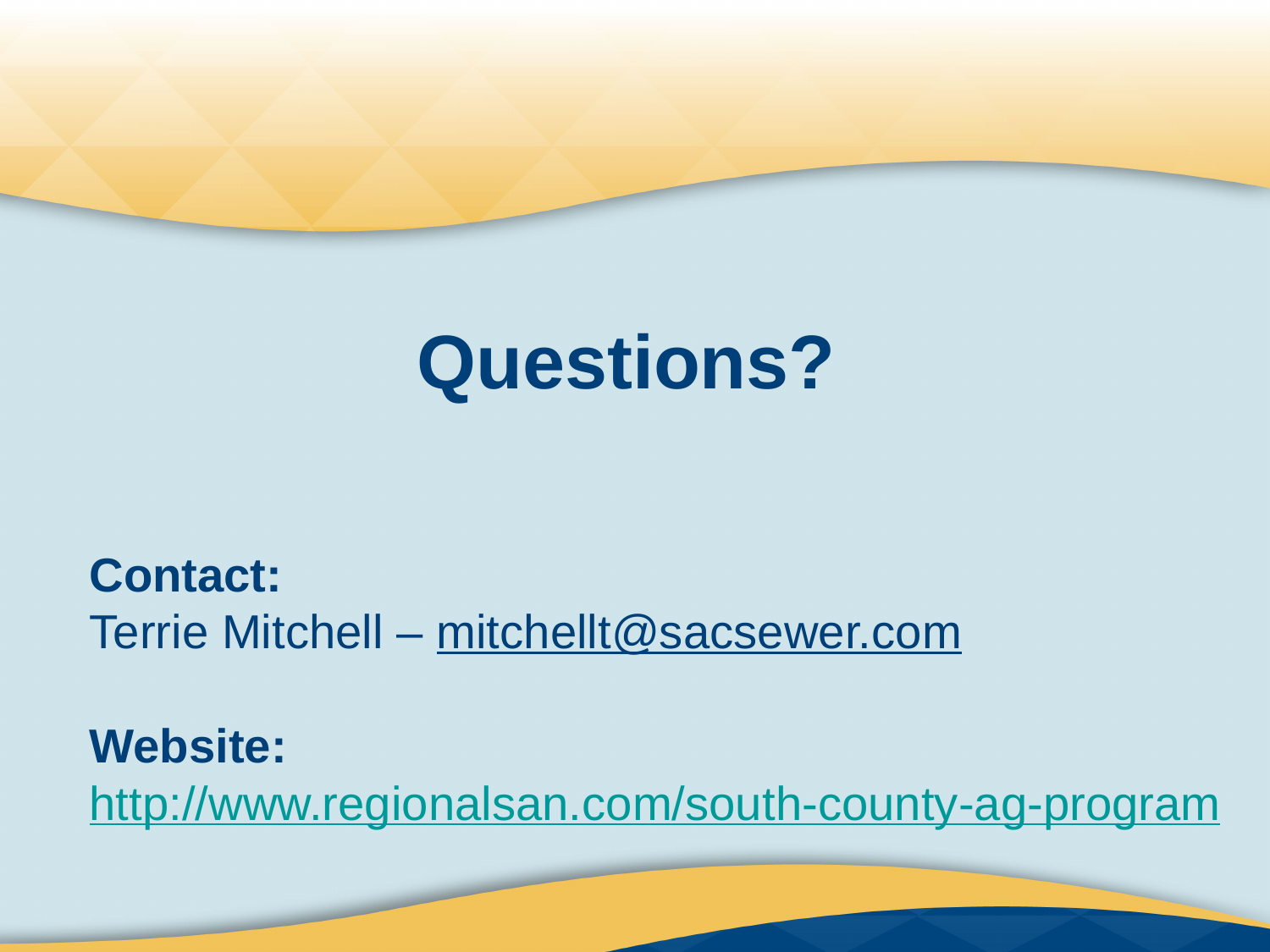

Questions?
# Contact: Terrie Mitchell – mitchellt@sacsewer.com Website: http://www.regionalsan.com/south-county-ag-program